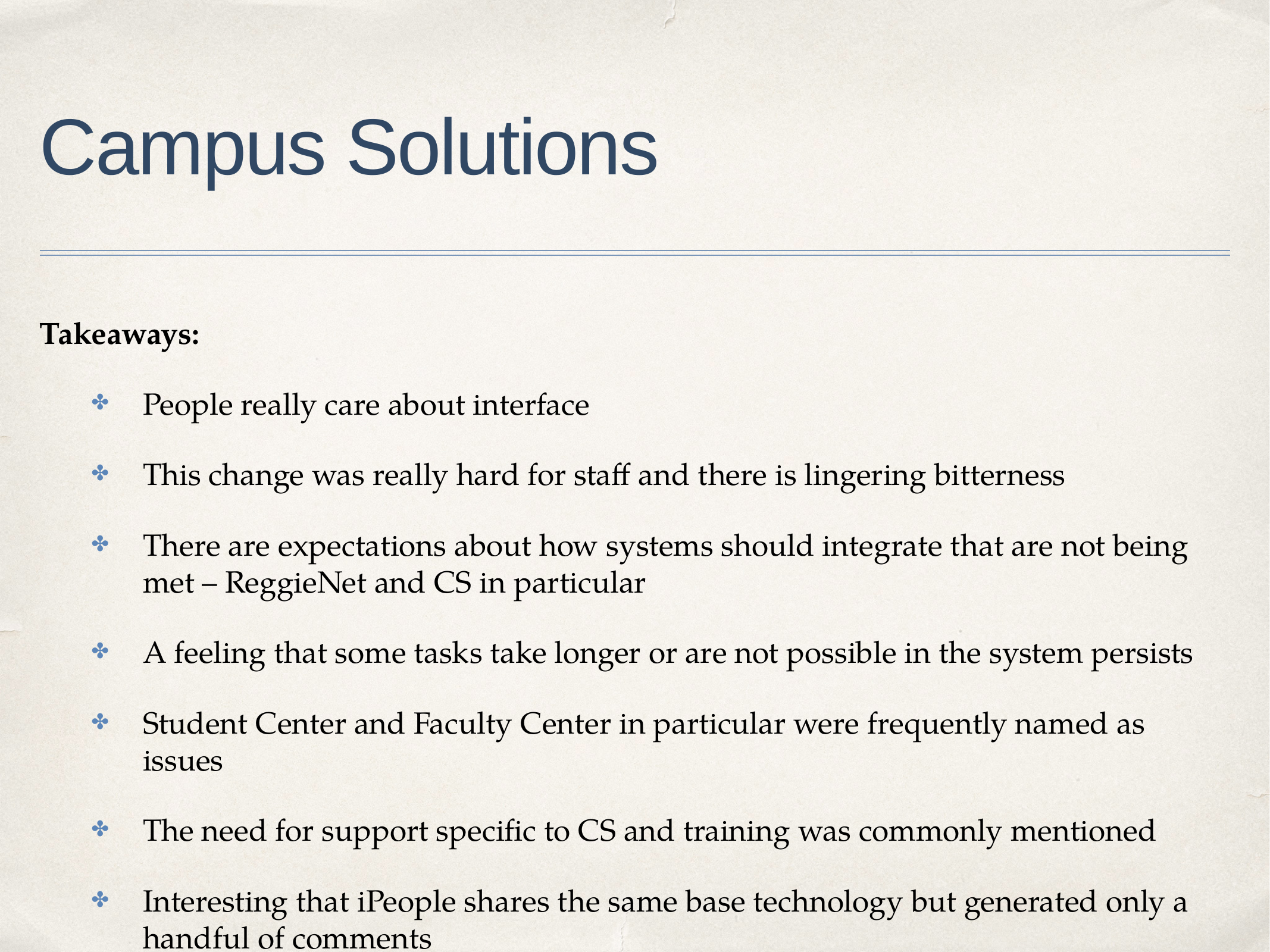

# Campus Solutions
Takeaways:
People really care about interface
This change was really hard for staff and there is lingering bitterness
There are expectations about how systems should integrate that are not being met – ReggieNet and CS in particular
A feeling that some tasks take longer or are not possible in the system persists
Student Center and Faculty Center in particular were frequently named as issues
The need for support specific to CS and training was commonly mentioned
Interesting that iPeople shares the same base technology but generated only a handful of comments